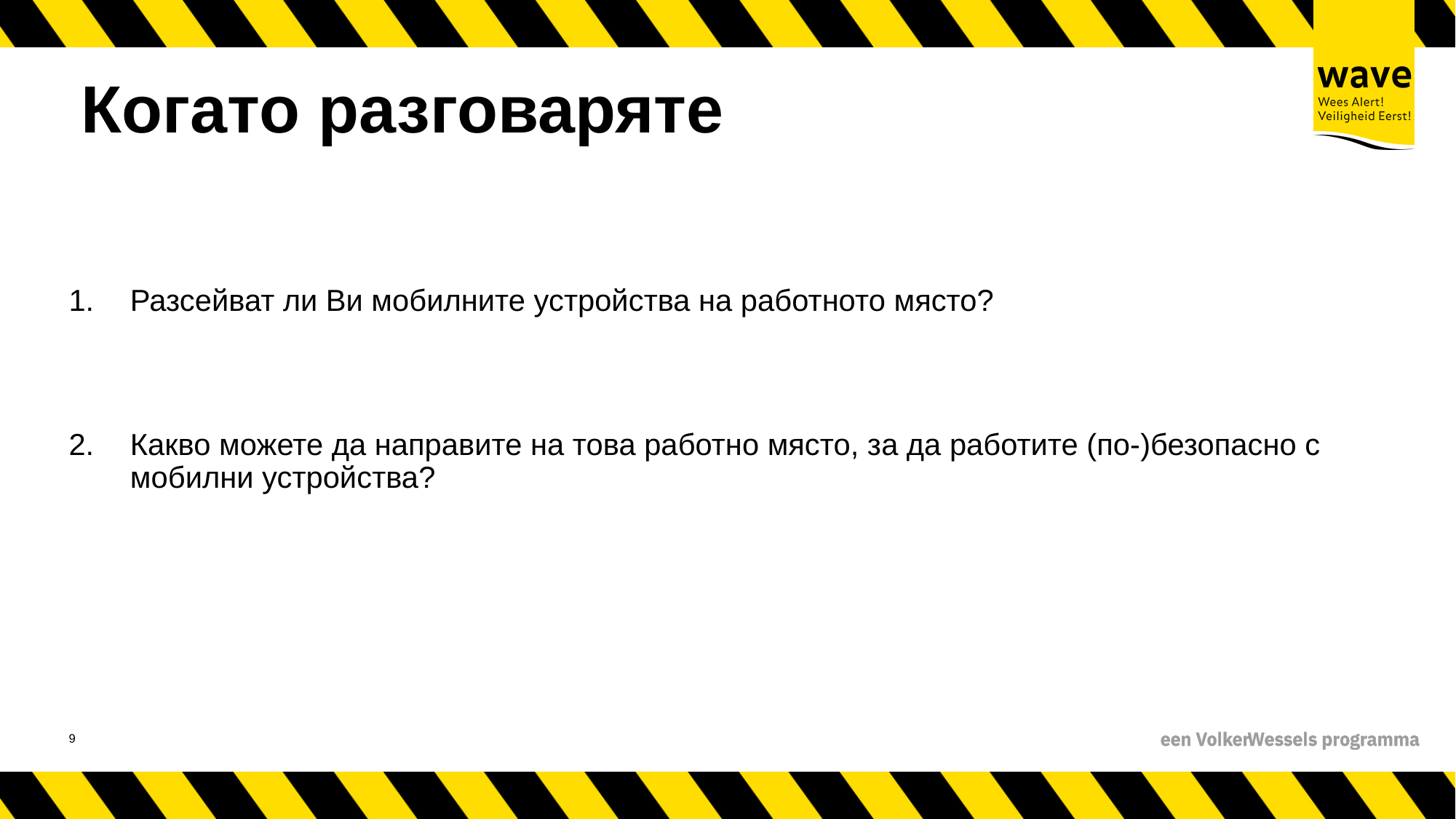

# Когато разговаряте

Разсейват ли Ви мобилните устройства на работното място?

Какво можете да направите на това работно място, за да работите (по-)безопасно с мобилни устройства?
9